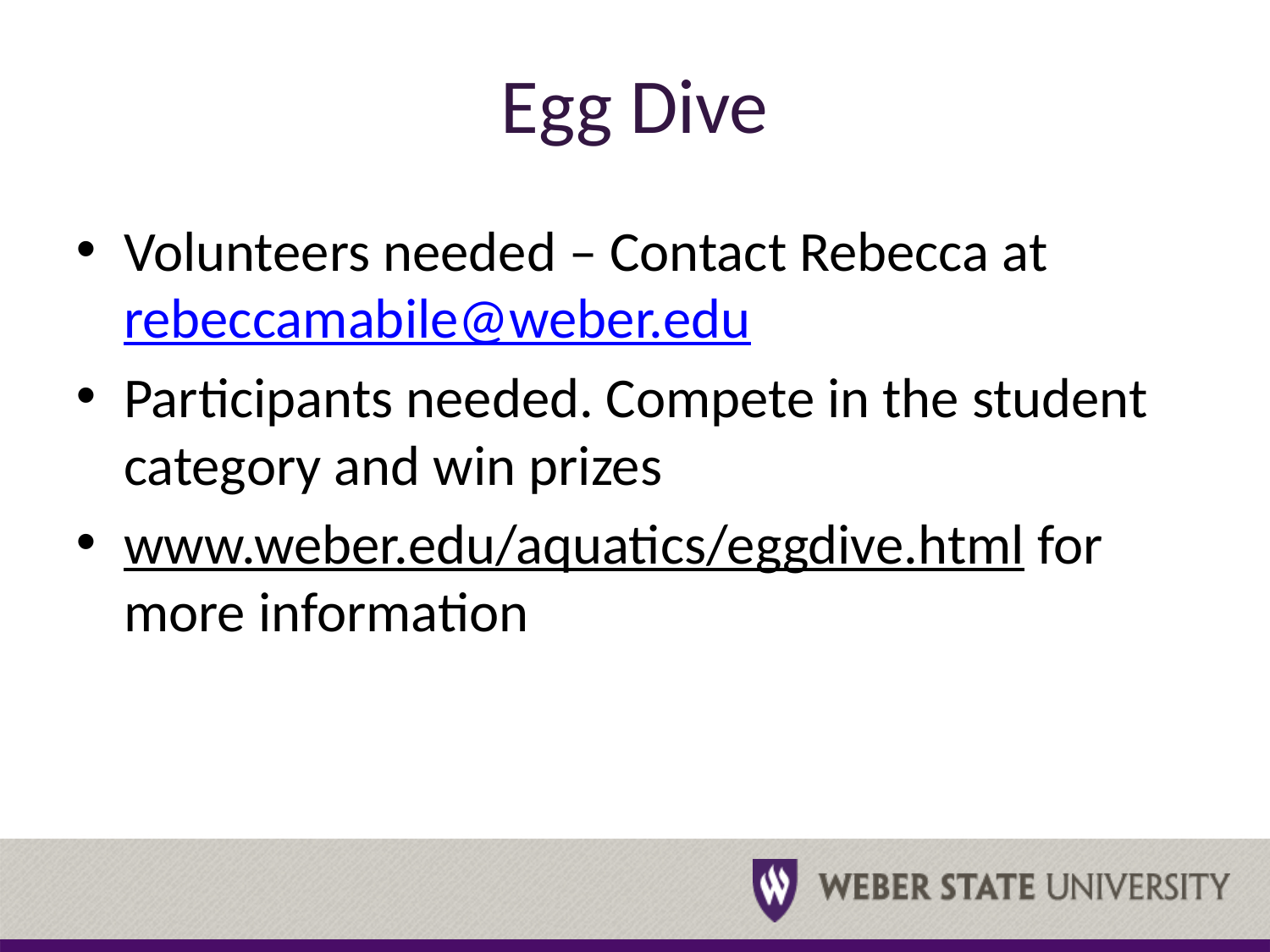

# Egg Dive
Volunteers needed – Contact Rebecca at rebeccamabile@weber.edu
Participants needed. Compete in the student category and win prizes
www.weber.edu/aquatics/eggdive.html for more information